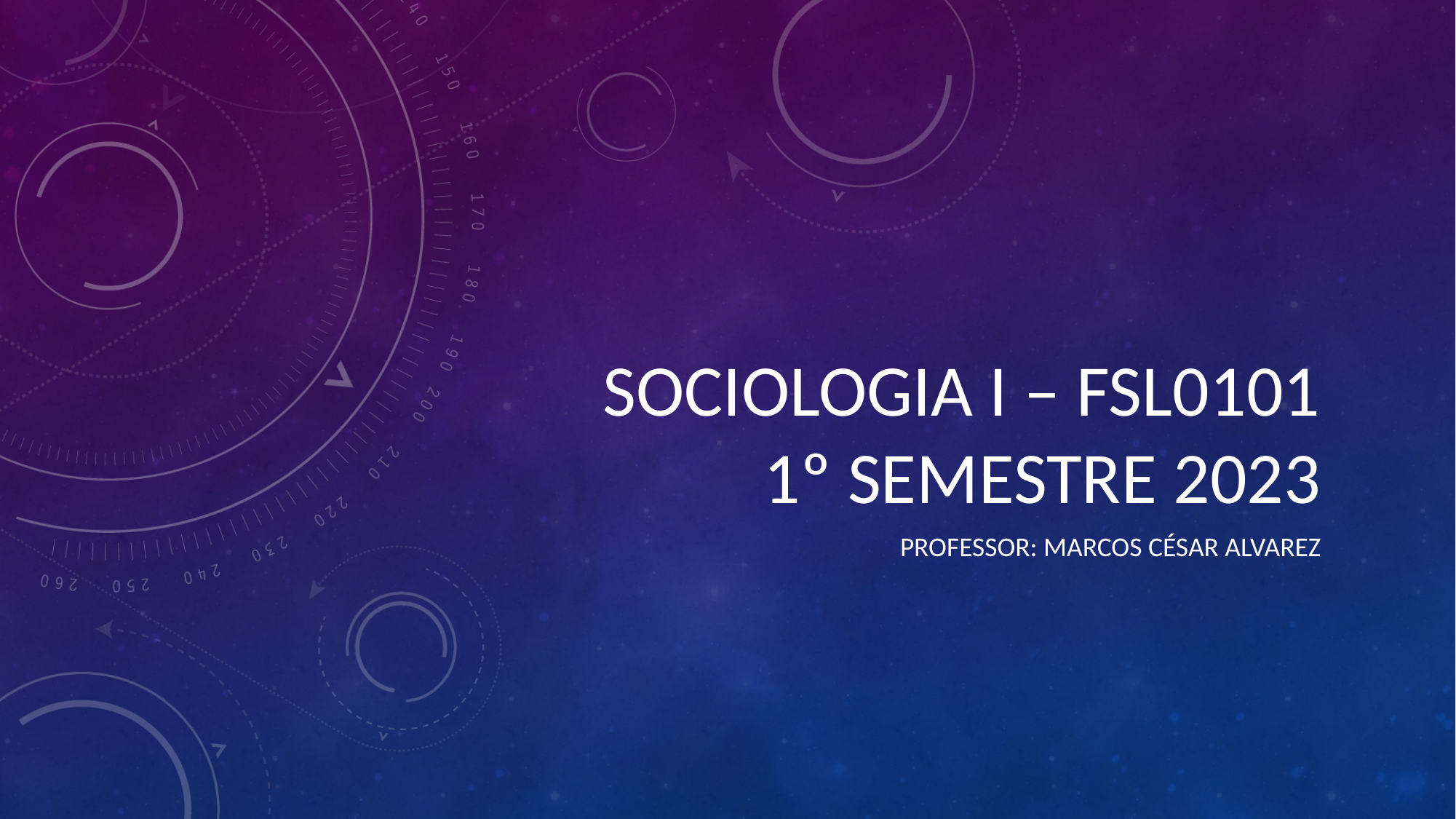

# Sociologia I – FSL0101 1º Semestre 2023
Professor: Marcos César Alvarez